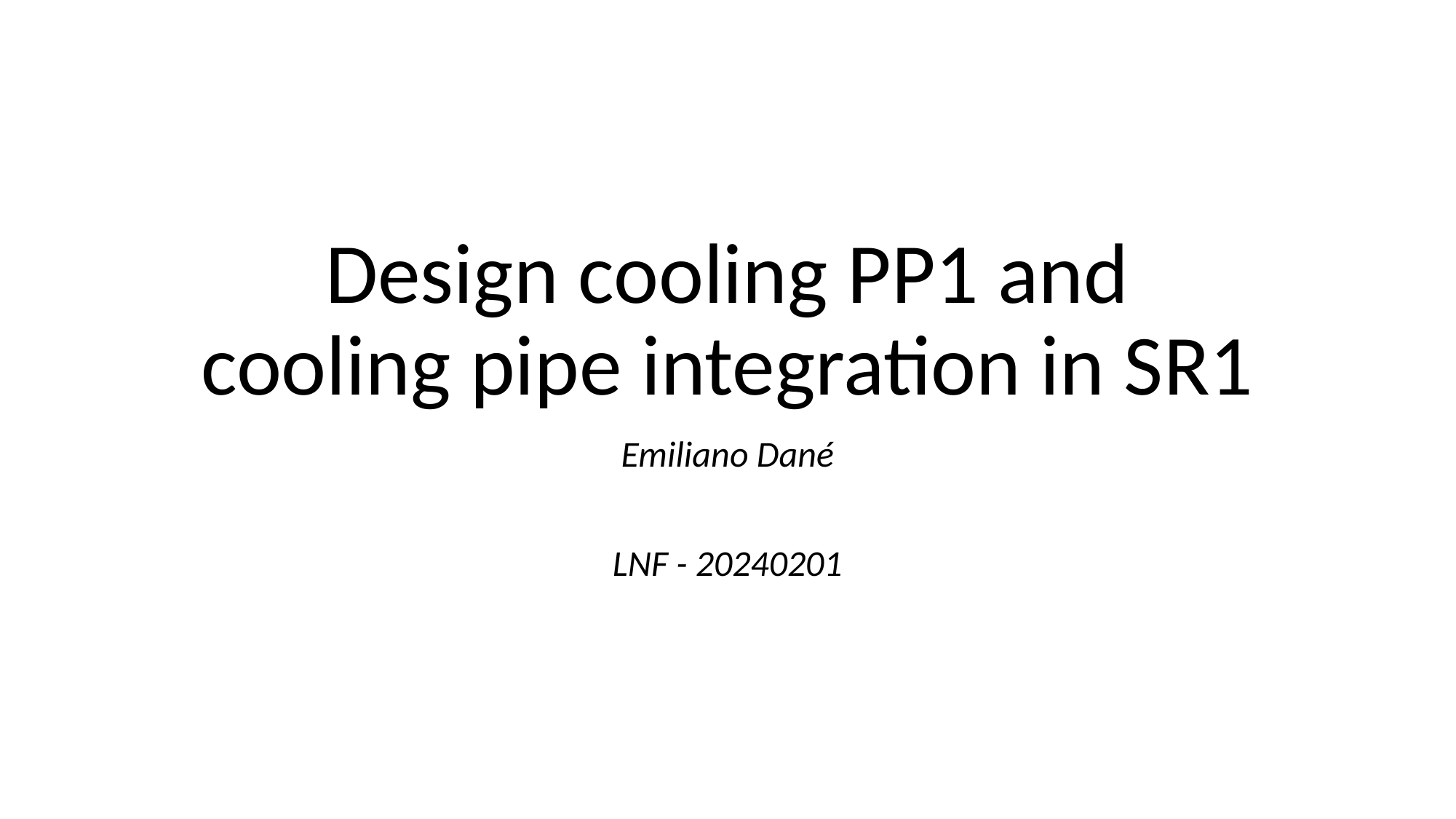

# Design cooling PP1 and cooling pipe integration in SR1
Emiliano Dané

LNF - 20240201